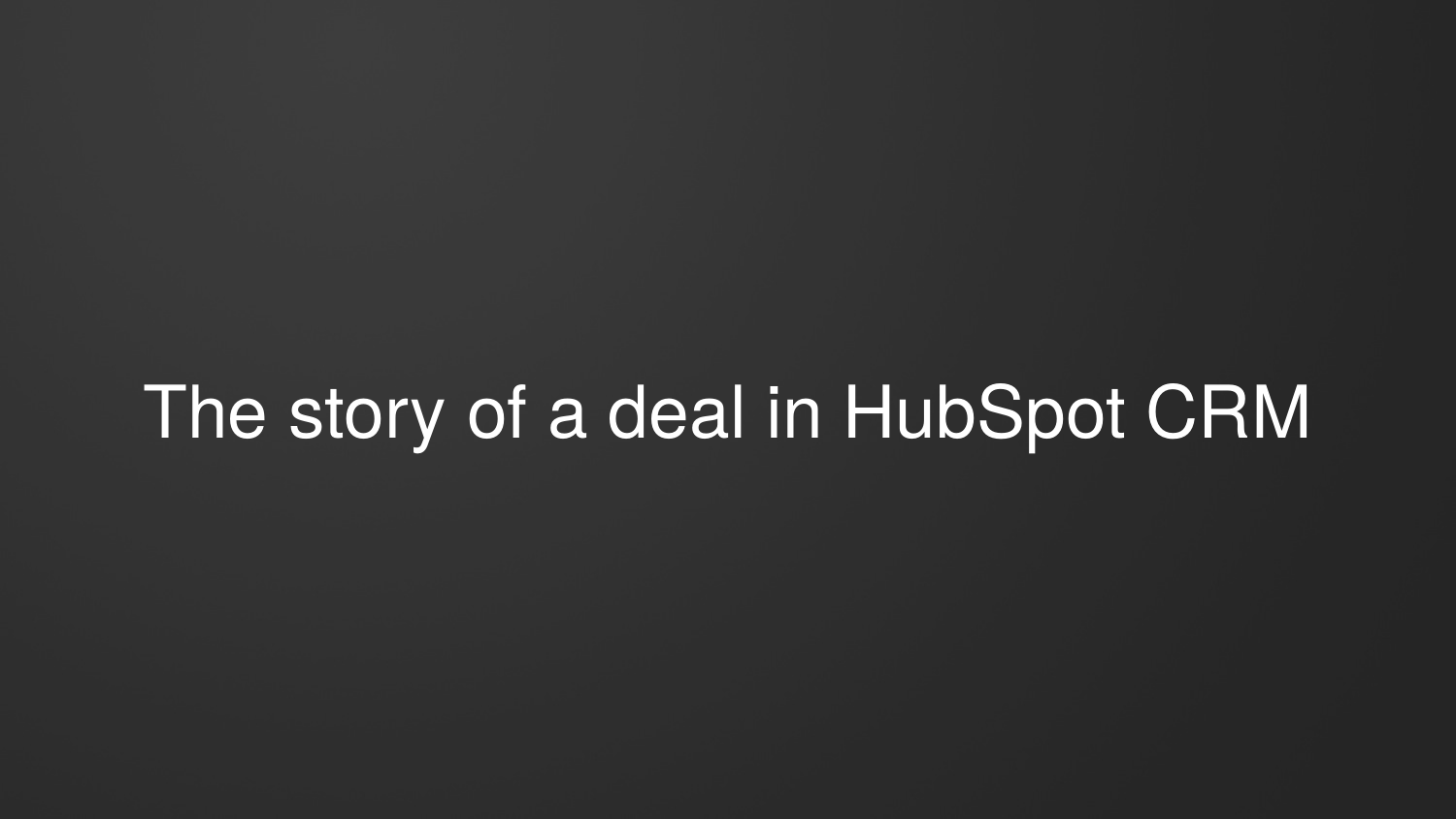

The story of a deal in HubSpot CRM